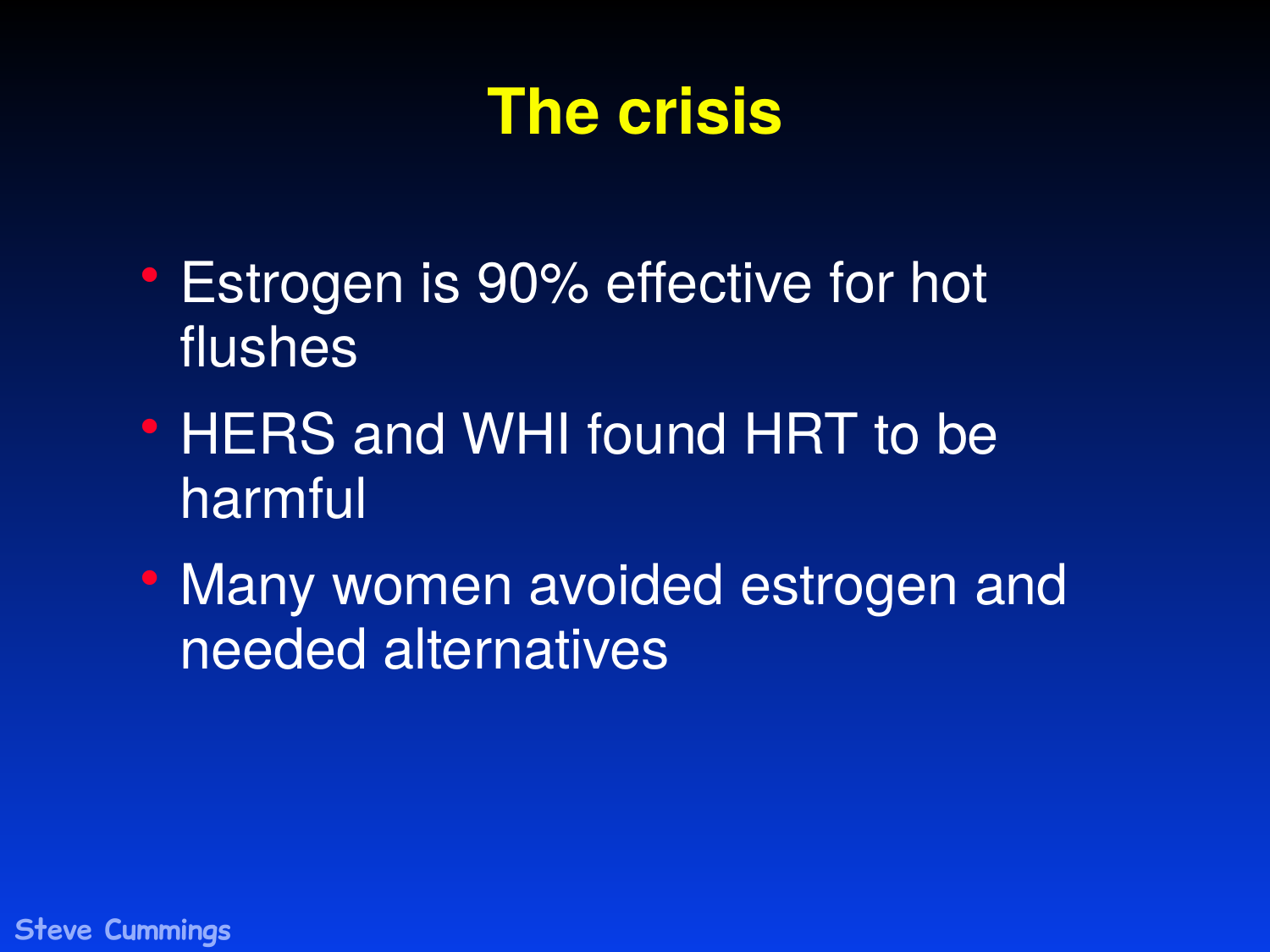

# The crisis
Estrogen is 90% effective for hot flushes
HERS and WHI found HRT to be harmful
Many women avoided estrogen and needed alternatives